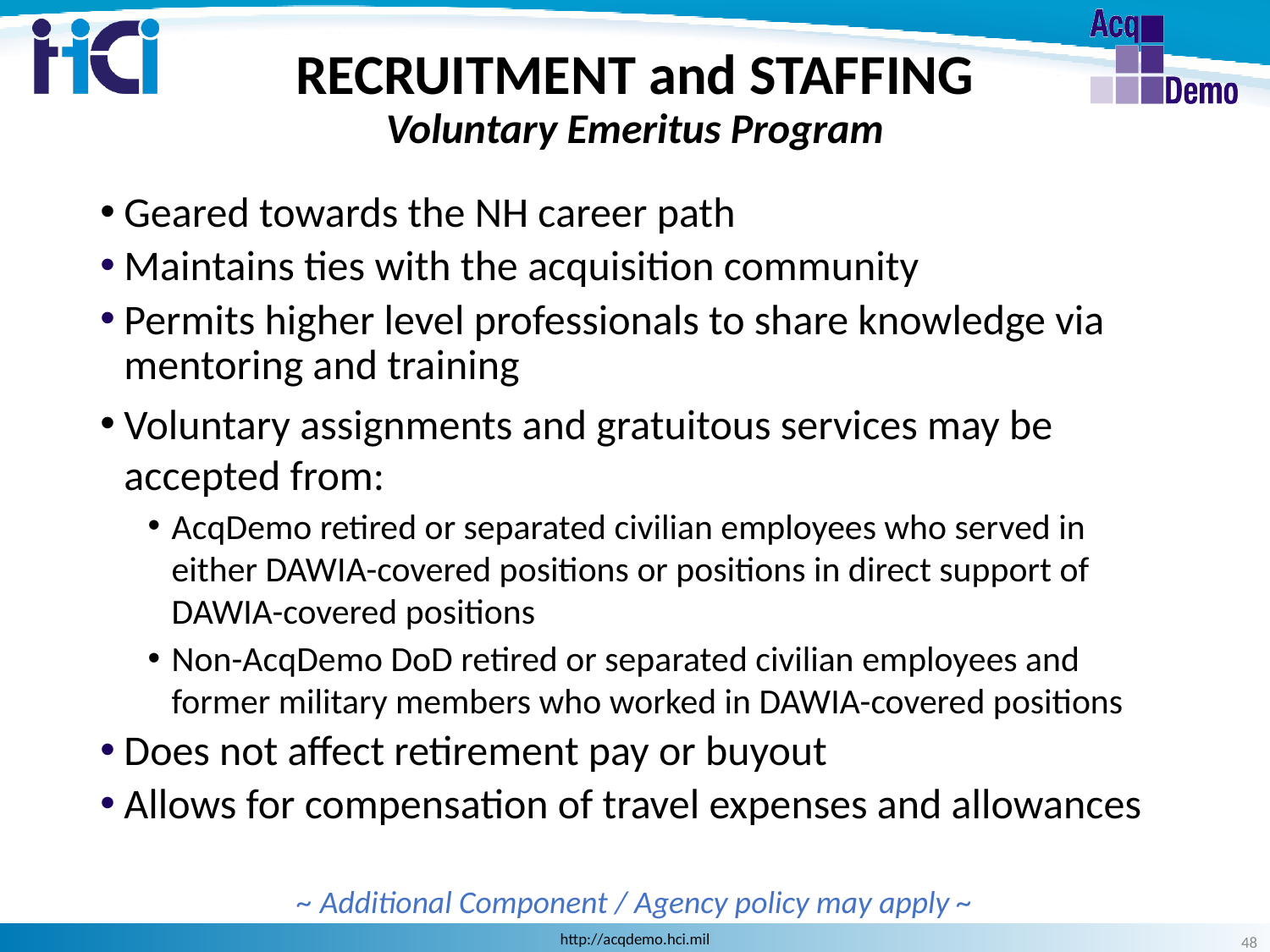

RECRUITMENT and STAFFING
Voluntary Emeritus Program
Geared towards the NH career path
Maintains ties with the acquisition community
Permits higher level professionals to share knowledge via mentoring and training
Voluntary assignments and gratuitous services may be accepted from:
AcqDemo retired or separated civilian employees who served in either DAWIA-covered positions or positions in direct support of DAWIA-covered positions
Non-AcqDemo DoD retired or separated civilian employees and former military members who worked in DAWIA-covered positions
Does not affect retirement pay or buyout
Allows for compensation of travel expenses and allowances
~ Additional Component / Agency policy may apply ~
48